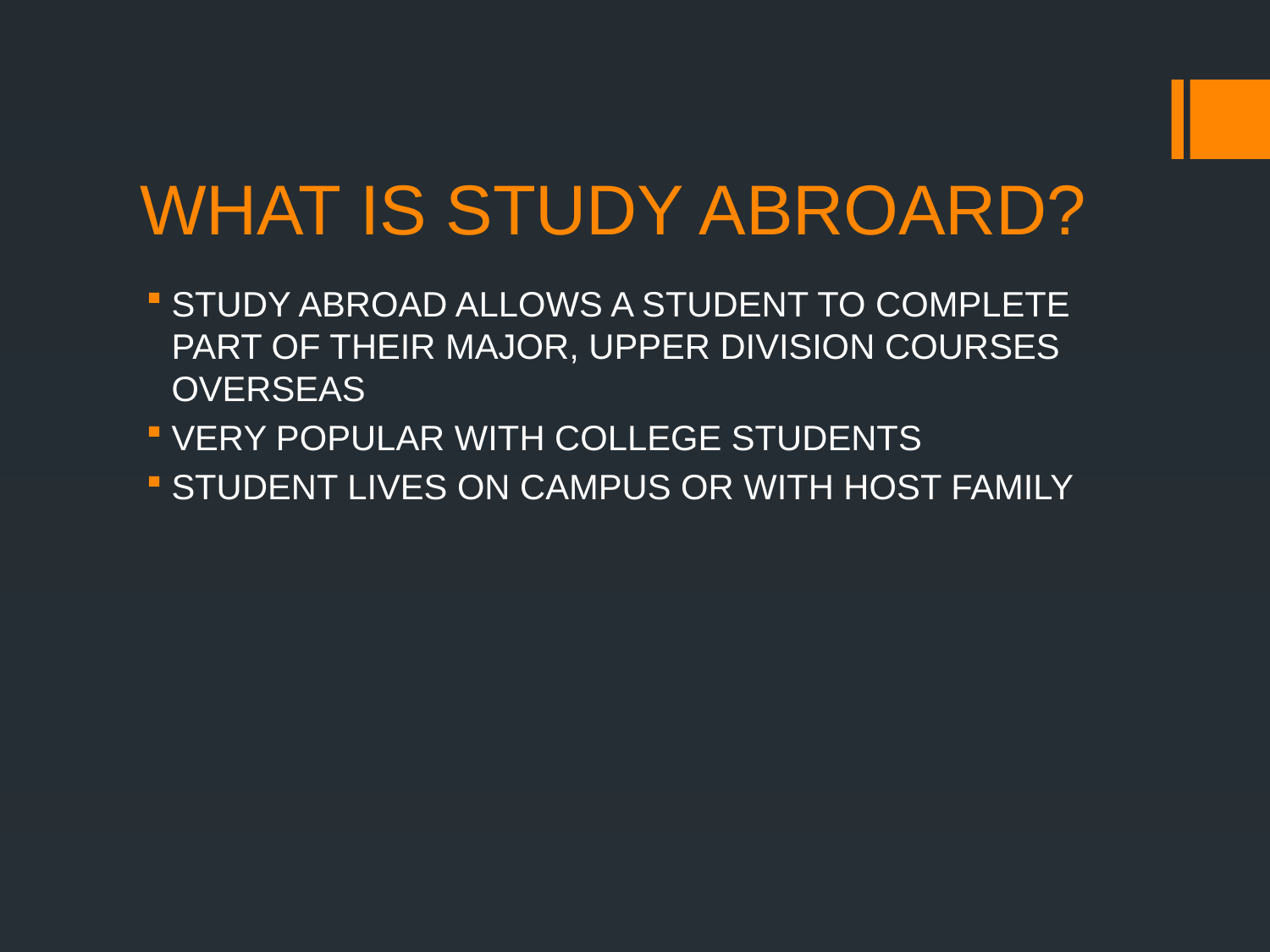

# WHAT IS STUDY ABROARD?
STUDY ABROAD ALLOWS A STUDENT TO COMPLETE PART OF THEIR MAJOR, UPPER DIVISION COURSES OVERSEAS
VERY POPULAR WITH COLLEGE STUDENTS
STUDENT LIVES ON CAMPUS OR WITH HOST FAMILY